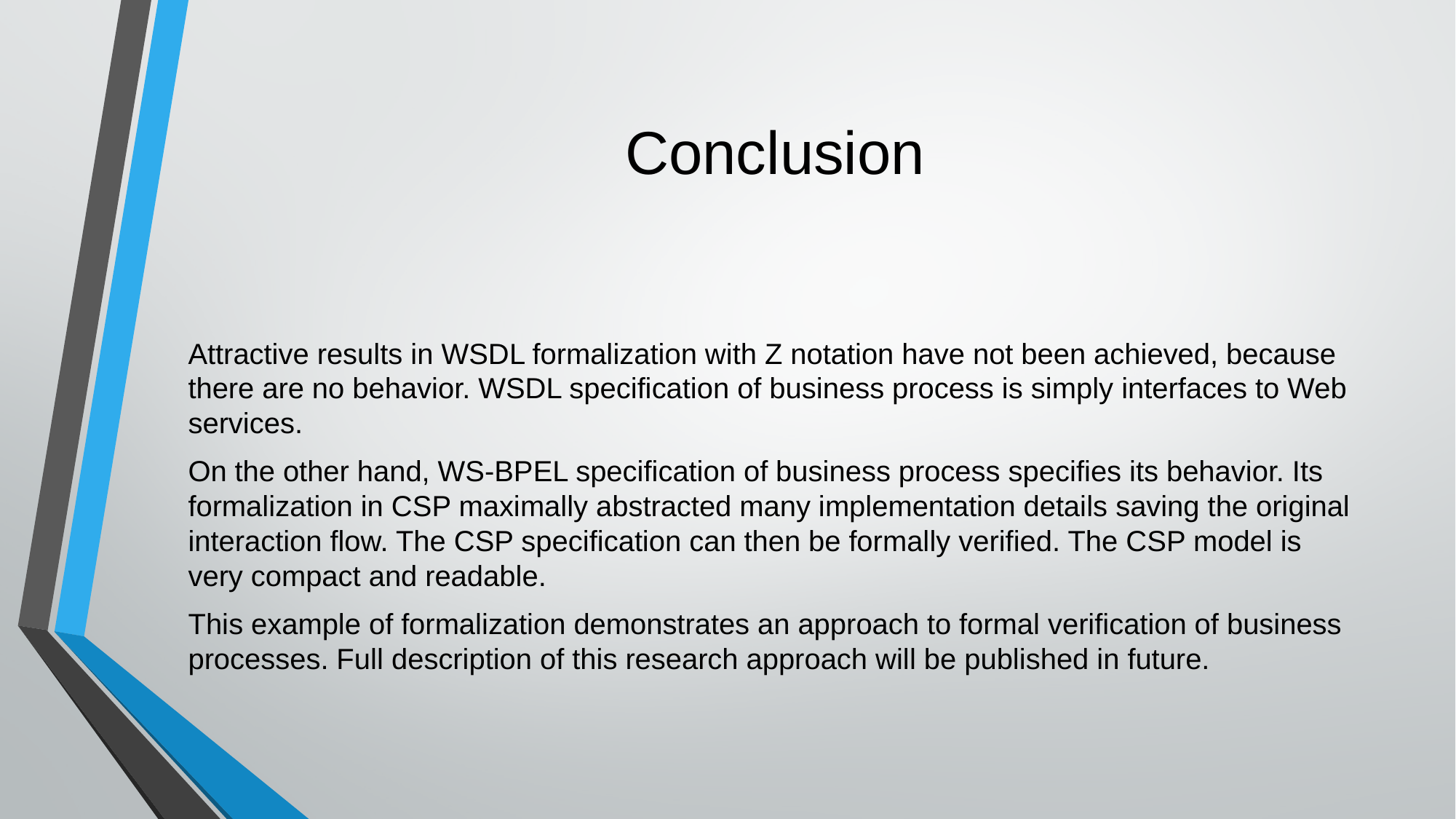

# Conclusion
Attractive results in WSDL formalization with Z notation have not been achieved, because there are no behavior. WSDL specification of business process is simply interfaces to Web services.
On the other hand, WS-BPEL specification of business process specifies its behavior. Its formalization in CSP maximally abstracted many implementation details saving the original interaction flow. The CSP specification can then be formally verified. The CSP model is very compact and readable.
This example of formalization demonstrates an approach to formal verification of business processes. Full description of this research approach will be published in future.